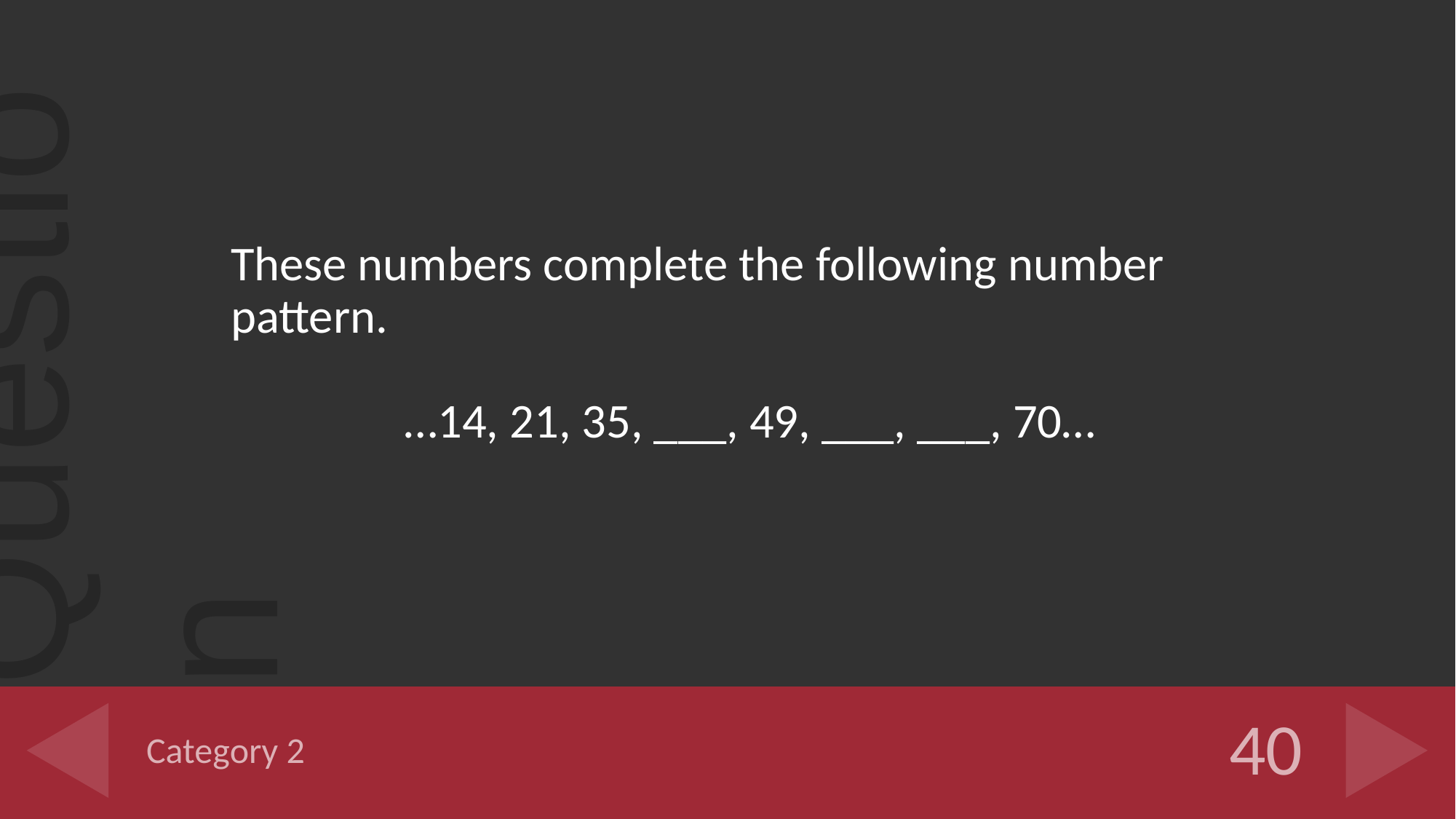

These numbers complete the following number pattern.

…14, 21, 35, ___, 49, ___, ___, 70…
# Category 2
40